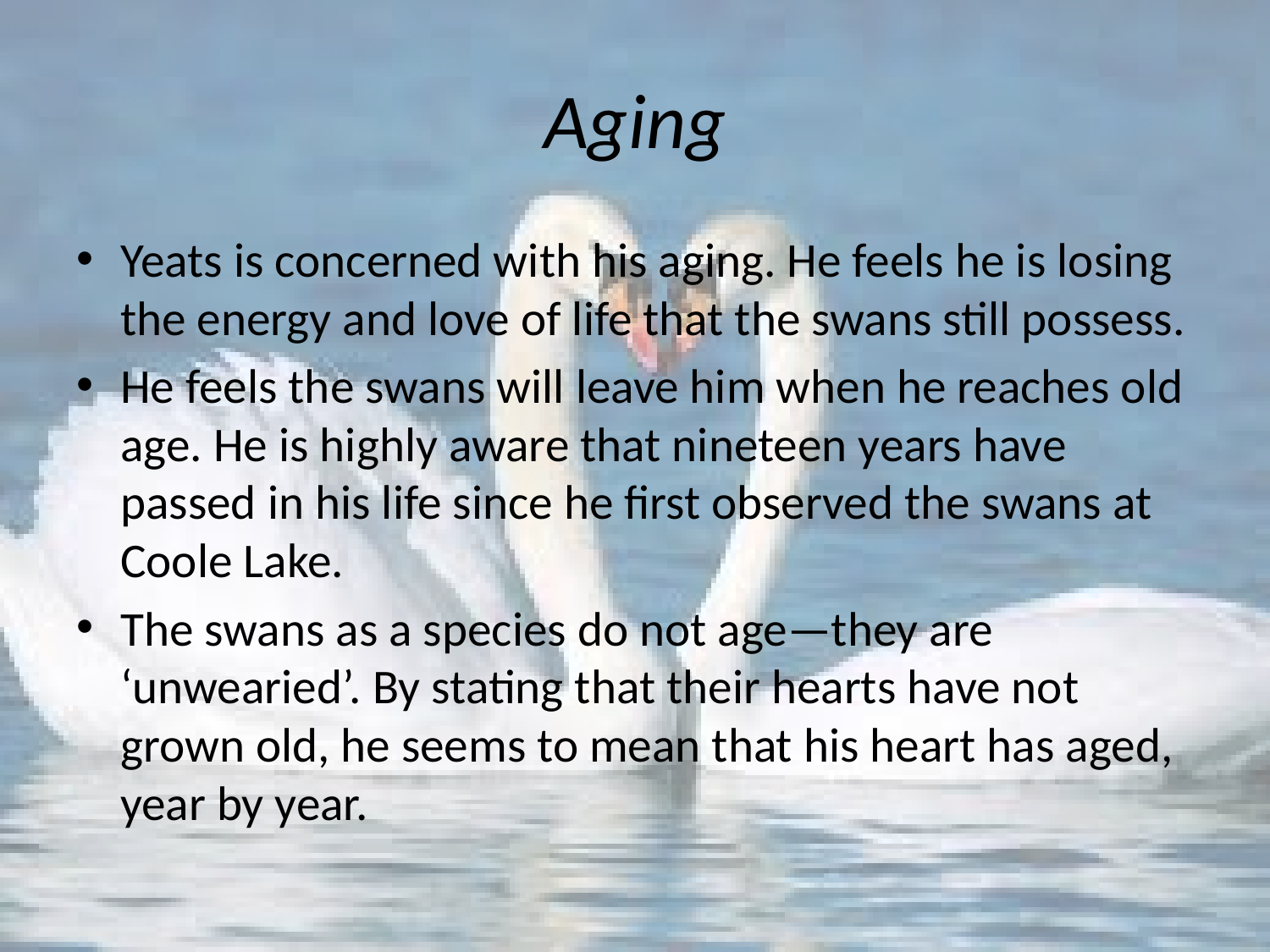

# Aging
Yeats is concerned with his aging. He feels he is losing the energy and love of life that the swans still possess.
He feels the swans will leave him when he reaches old age. He is highly aware that nineteen years have passed in his life since he first observed the swans at Coole Lake.
The swans as a species do not age—they are ‘unwearied’. By stating that their hearts have not grown old, he seems to mean that his heart has aged, year by year.